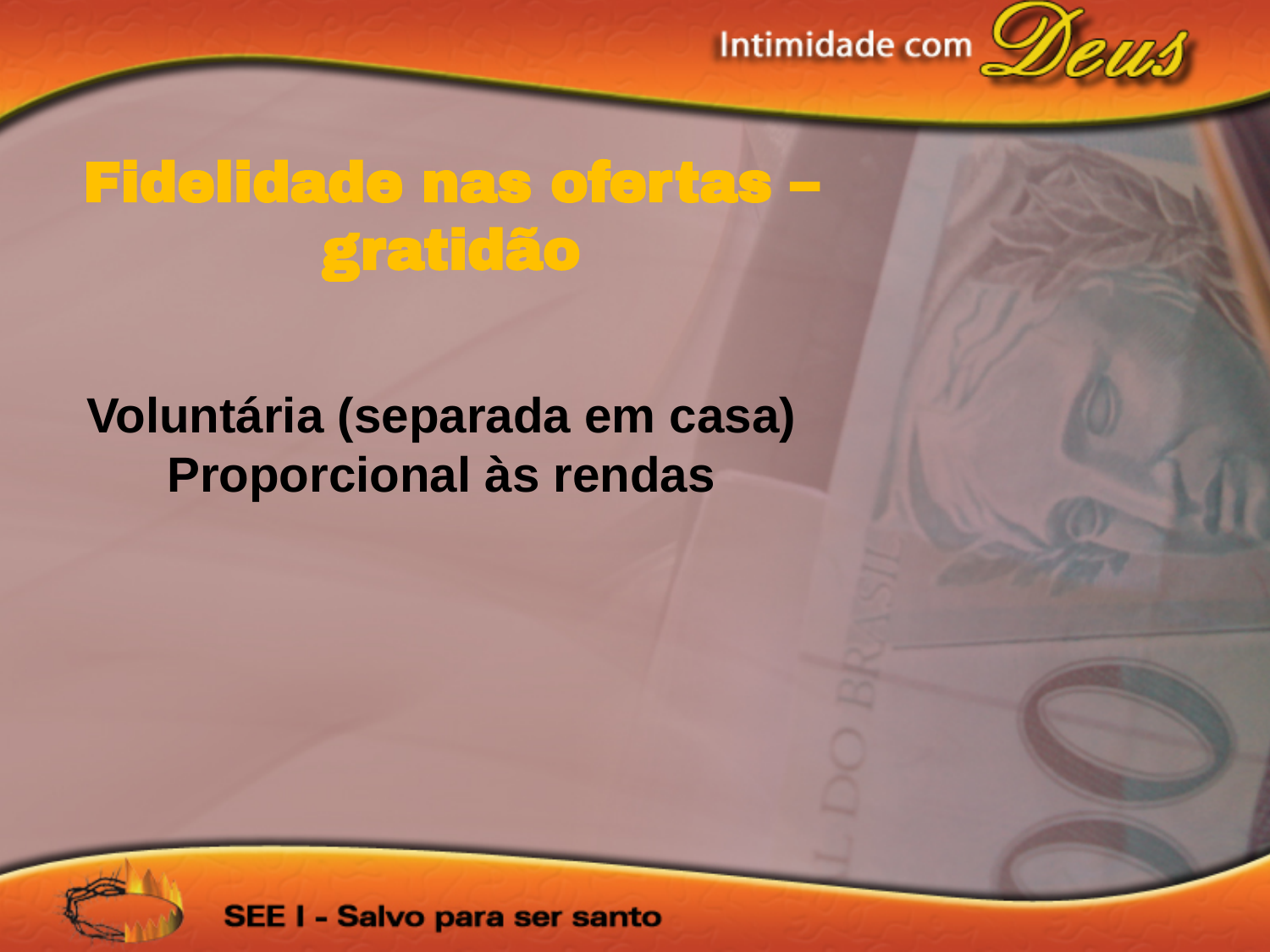

Fidelidade nas ofertas – gratidão
Voluntária (separada em casa)
Proporcional às rendas